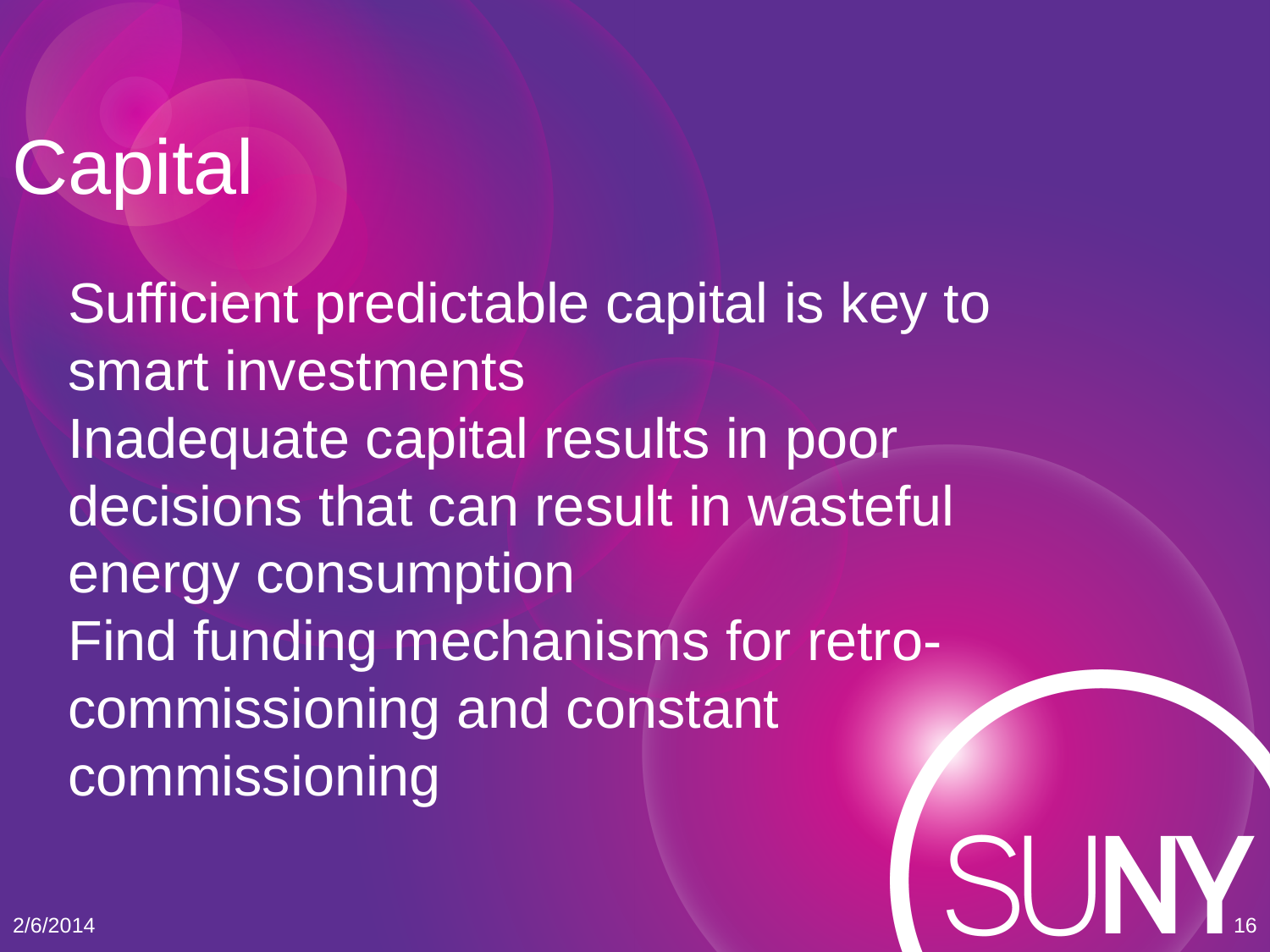

Capital
Sufficient predictable capital is key to smart investments
Inadequate capital results in poor decisions that can result in wasteful energy consumption
Find funding mechanisms for retro-commissioning and constant
commissioning
2/6/2014
16